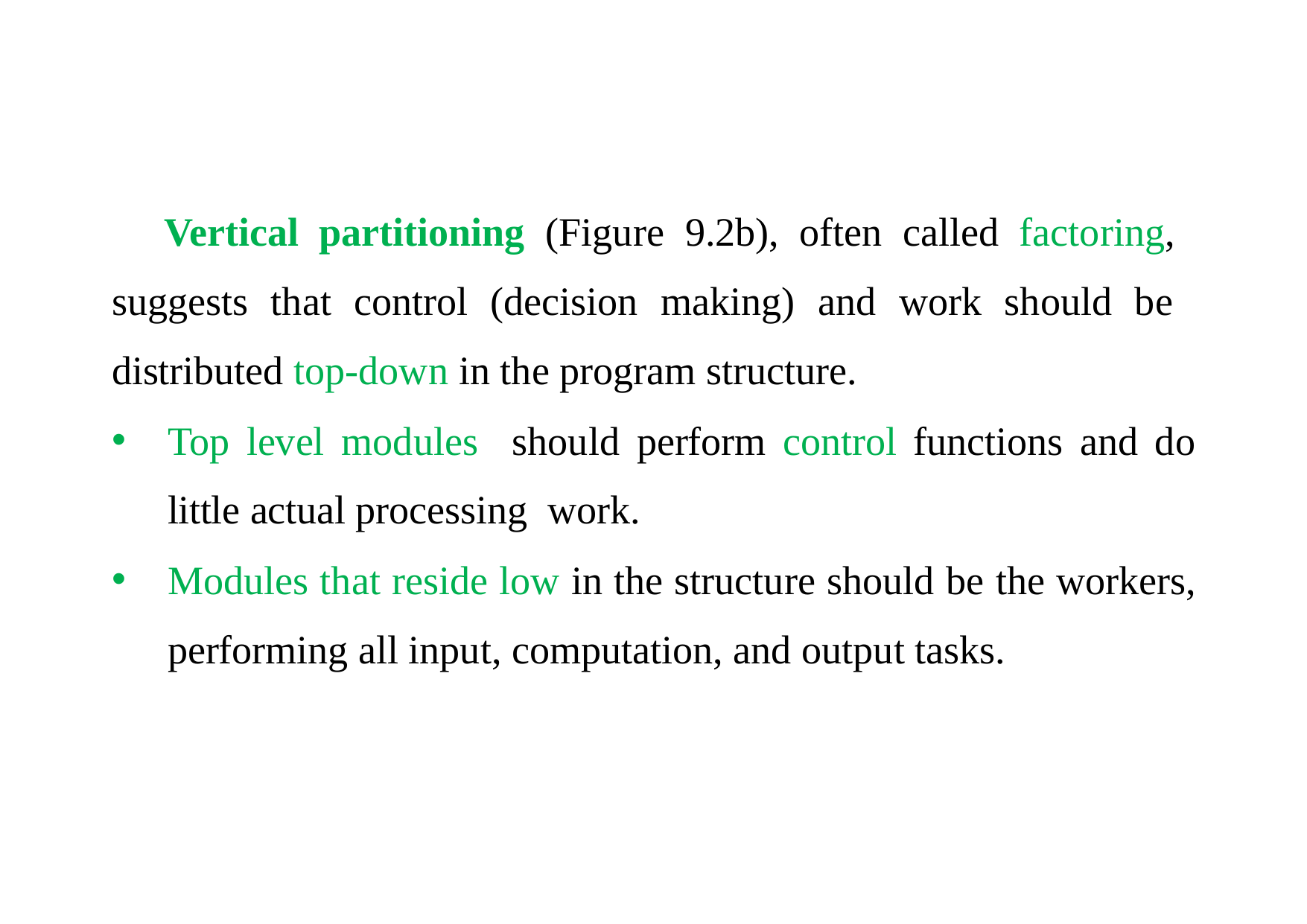

Vertical partitioning (Figure 9.2b), often called factoring,  suggests that control (decision making) and work should be  distributed top-down in the program structure.
Top level modules  should perform control functions and do little actual processing  work.
Modules that reside low in the structure should be the workers, performing all input, computation, and output tasks.